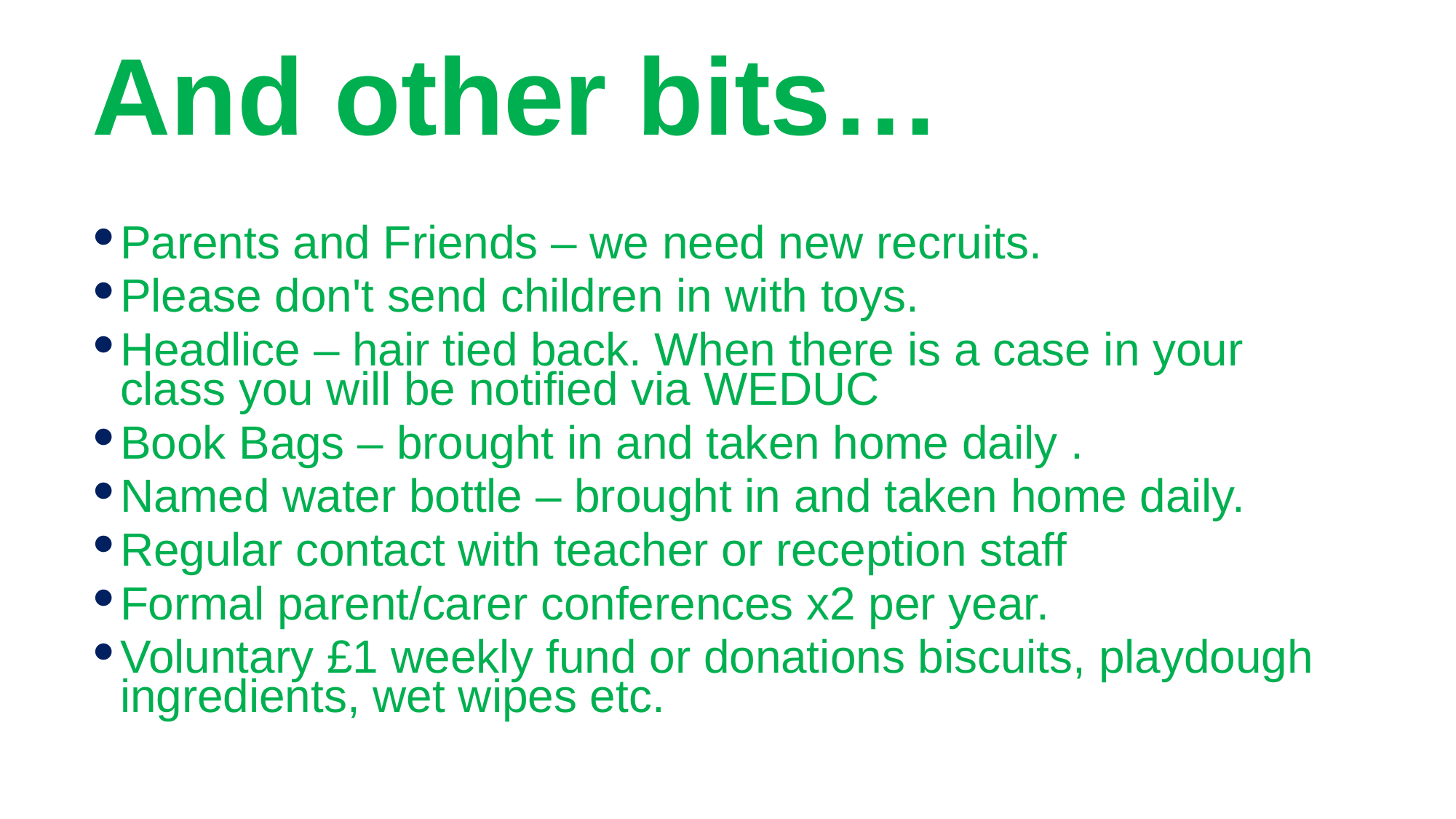

# And other bits…

Parents and Friends – we need new recruits.
Please don't send children in with toys.
Headlice – hair tied back. When there is a case in your class you will be notified via WEDUC
Book Bags – brought in and taken home daily .
Named water bottle – brought in and taken home daily.
Regular contact with teacher or reception staff
Formal parent/carer conferences x2 per year.
Voluntary £1 weekly fund or donations biscuits, playdough ingredients, wet wipes etc.